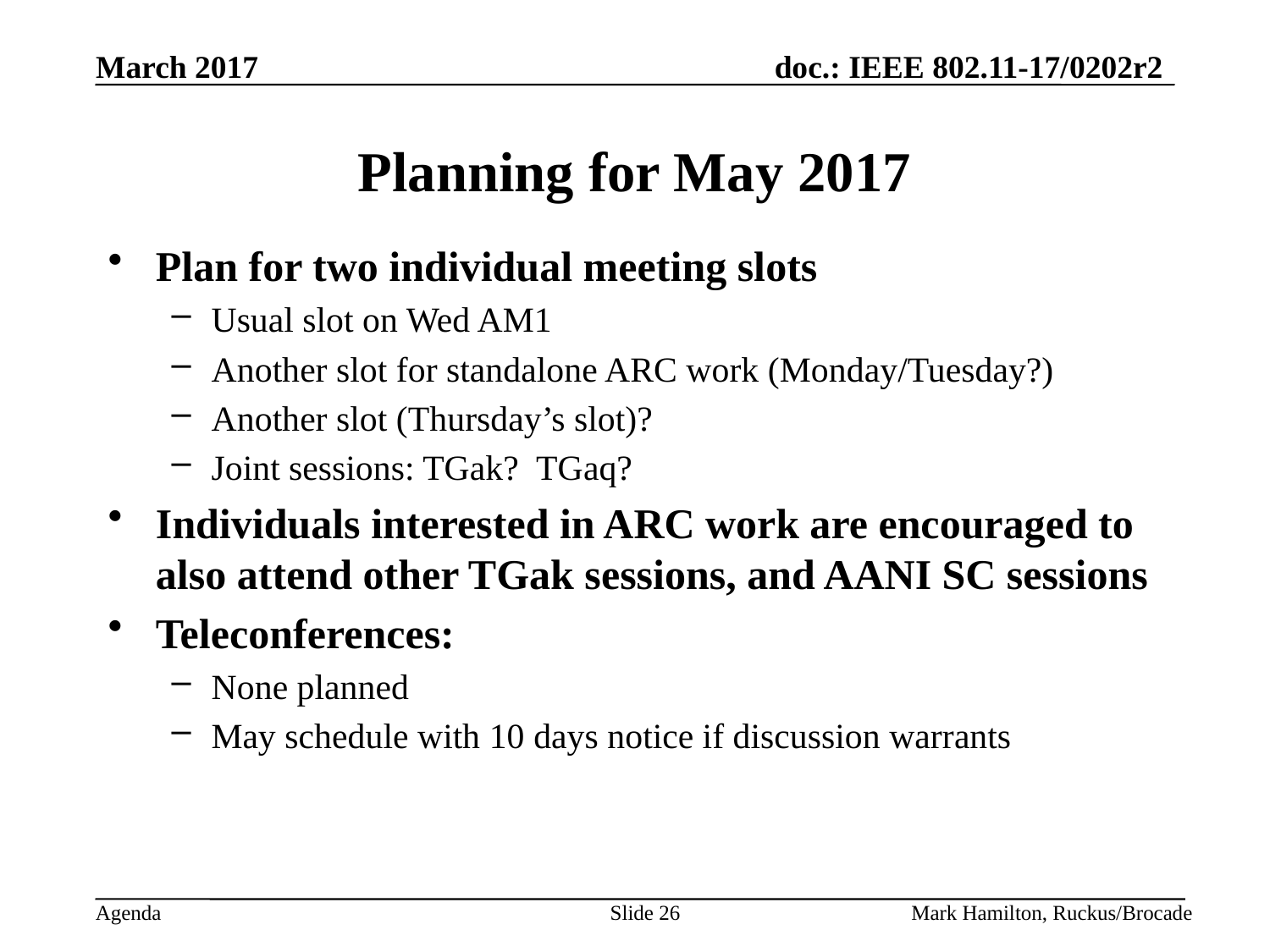

# Planning for May 2017
Plan for two individual meeting slots
Usual slot on Wed AM1
Another slot for standalone ARC work (Monday/Tuesday?)
Another slot (Thursday’s slot)?
Joint sessions: TGak?  TGaq?
Individuals interested in ARC work are encouraged to also attend other TGak sessions, and AANI SC sessions
Teleconferences:
None planned
May schedule with 10 days notice if discussion warrants